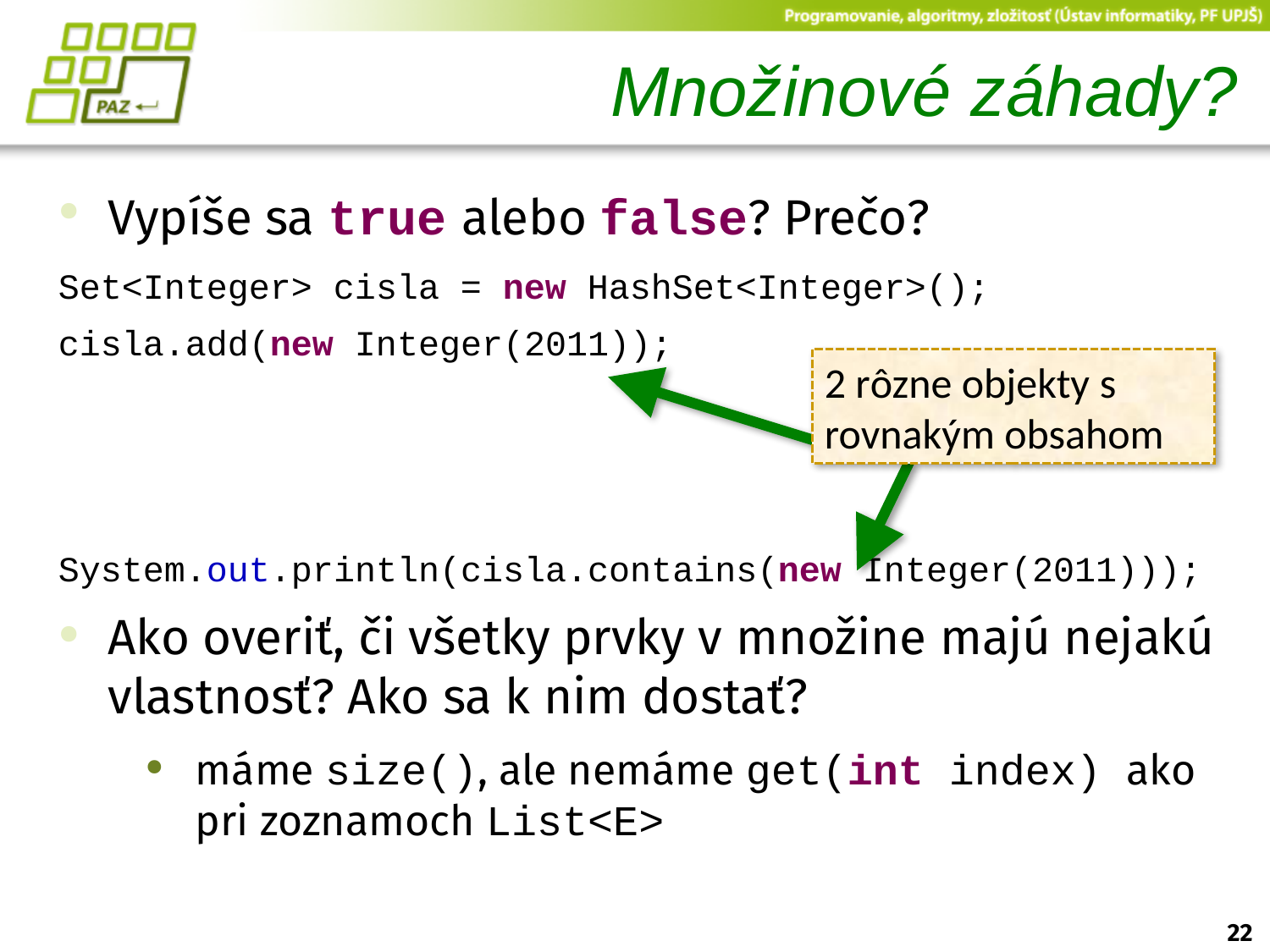

# Množinové záhady?
Vypíše sa true alebo false? Prečo?
Set<Integer> cisla = new HashSet<Integer>();
cisla.add(new Integer(2011));

System.out.println(cisla.contains(new Integer(2011)));
Ako overiť, či všetky prvky v množine majú nejakú vlastnosť? Ako sa k nim dostať?
máme size(), ale nemáme get(int index) ako pri zoznamoch List<E>

2 rôzne objekty s rovnakým obsahom